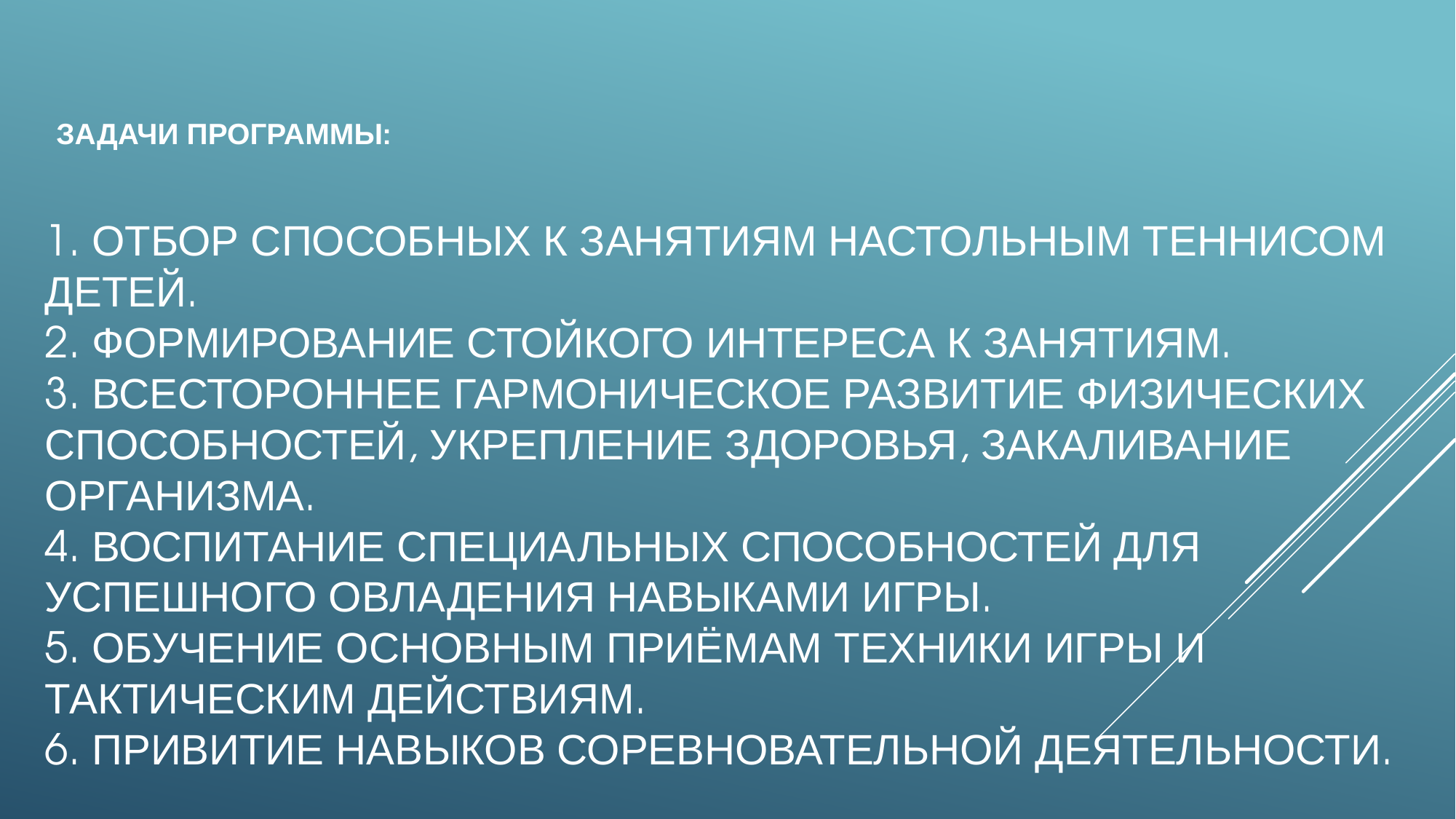

Задачи программы:
# 1. Отбор способных к занятиям настольным теннисом детей. 2. Формирование стойкого интереса к занятиям. 3. Всестороннее гармоническое развитие физических способностей, укрепление здоровья, закаливание организма. 4. Воспитание специальных способностей для успешного овладения навыками игры. 5. Обучение основным приёмам техники игры и тактическим действиям. 6. Привитие навыков соревновательной деятельности.